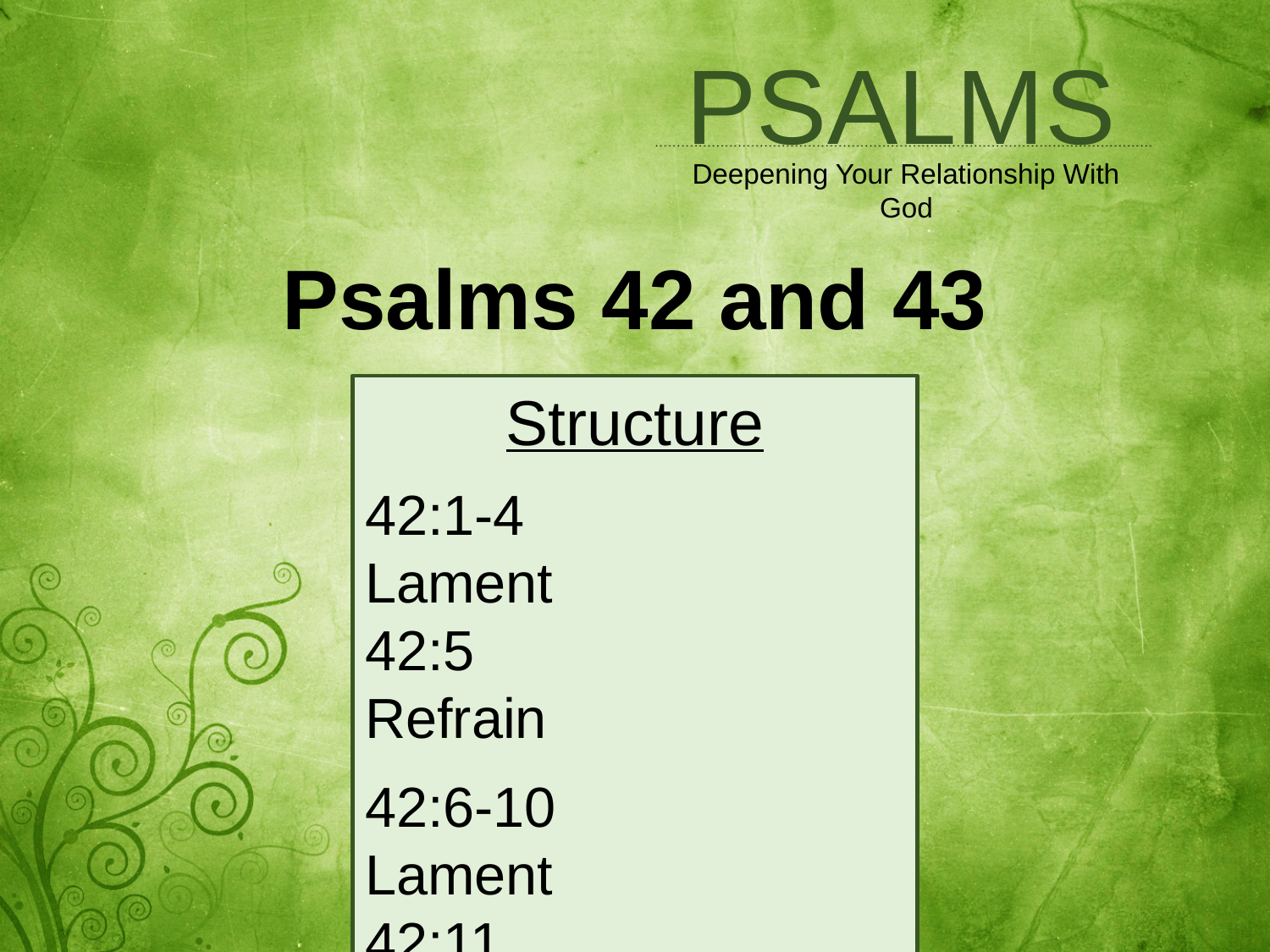

Psalms 42 and 43
Structure

42:1-4		Lament
42:5			Refrain

42:6-10		Lament
42:11		Refrain

43:1-4		Prayer
43:5			Refrain